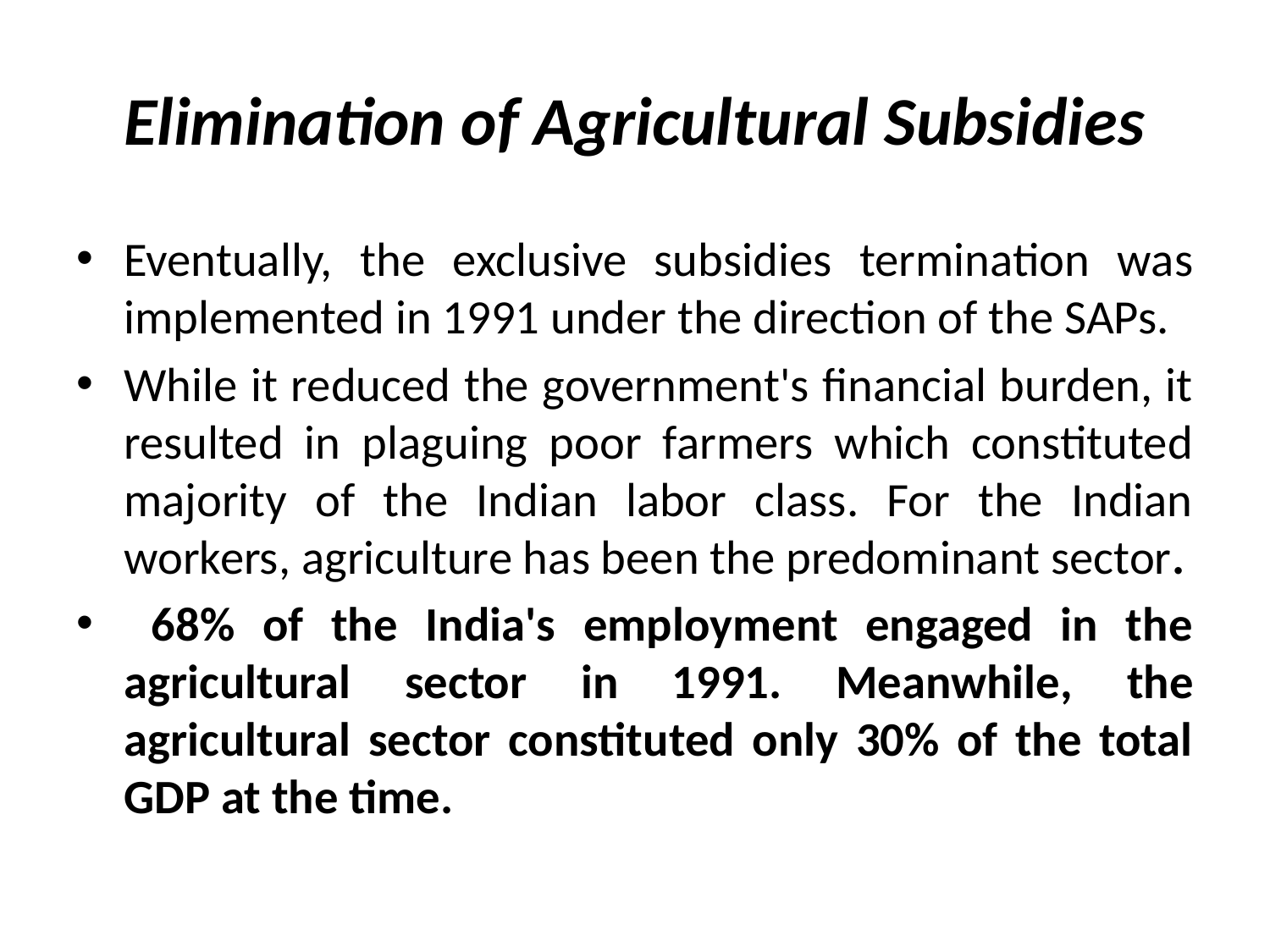

# Elimination of Agricultural Subsidies
Eventually, the exclusive subsidies termination was implemented in 1991 under the direction of the SAPs.
While it reduced the government's financial burden, it resulted in plaguing poor farmers which constituted majority of the Indian labor class. For the Indian workers, agriculture has been the predominant sector.
 68% of the India's employment engaged in the agricultural sector in 1991. Meanwhile, the agricultural sector constituted only 30% of the total GDP at the time.